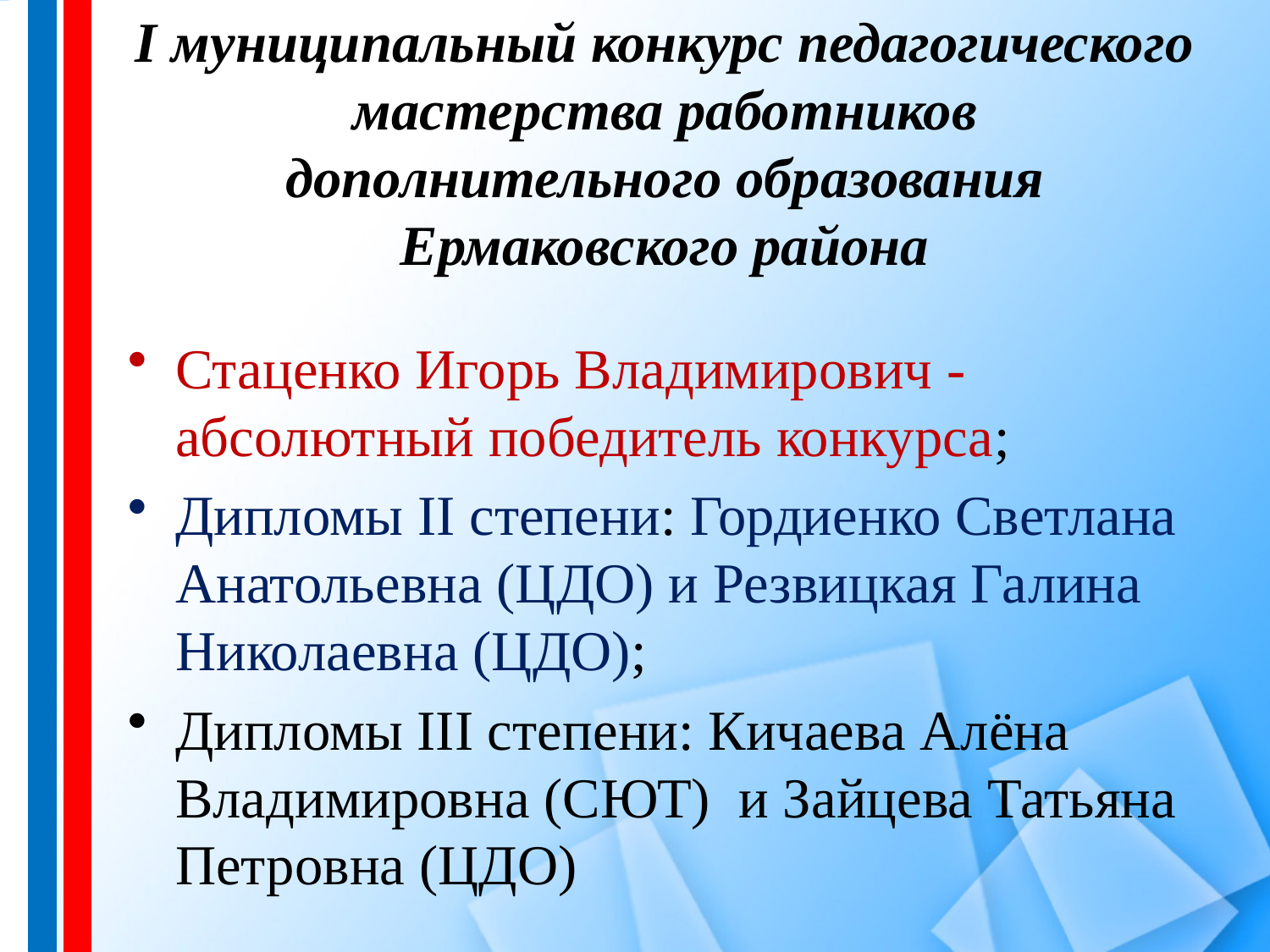

# I муниципальный конкурс педагогического мастерства работников дополнительного образования Ермаковского района
Стаценко Игорь Владимирович - абсолютный победитель конкурса;
Дипломы II степени: Гордиенко Светлана Анатольевна (ЦДО) и Резвицкая Галина Николаевна (ЦДО);
Дипломы III степени: Кичаева Алёна Владимировна (СЮТ)  и Зайцева Татьяна Петровна (ЦДО)